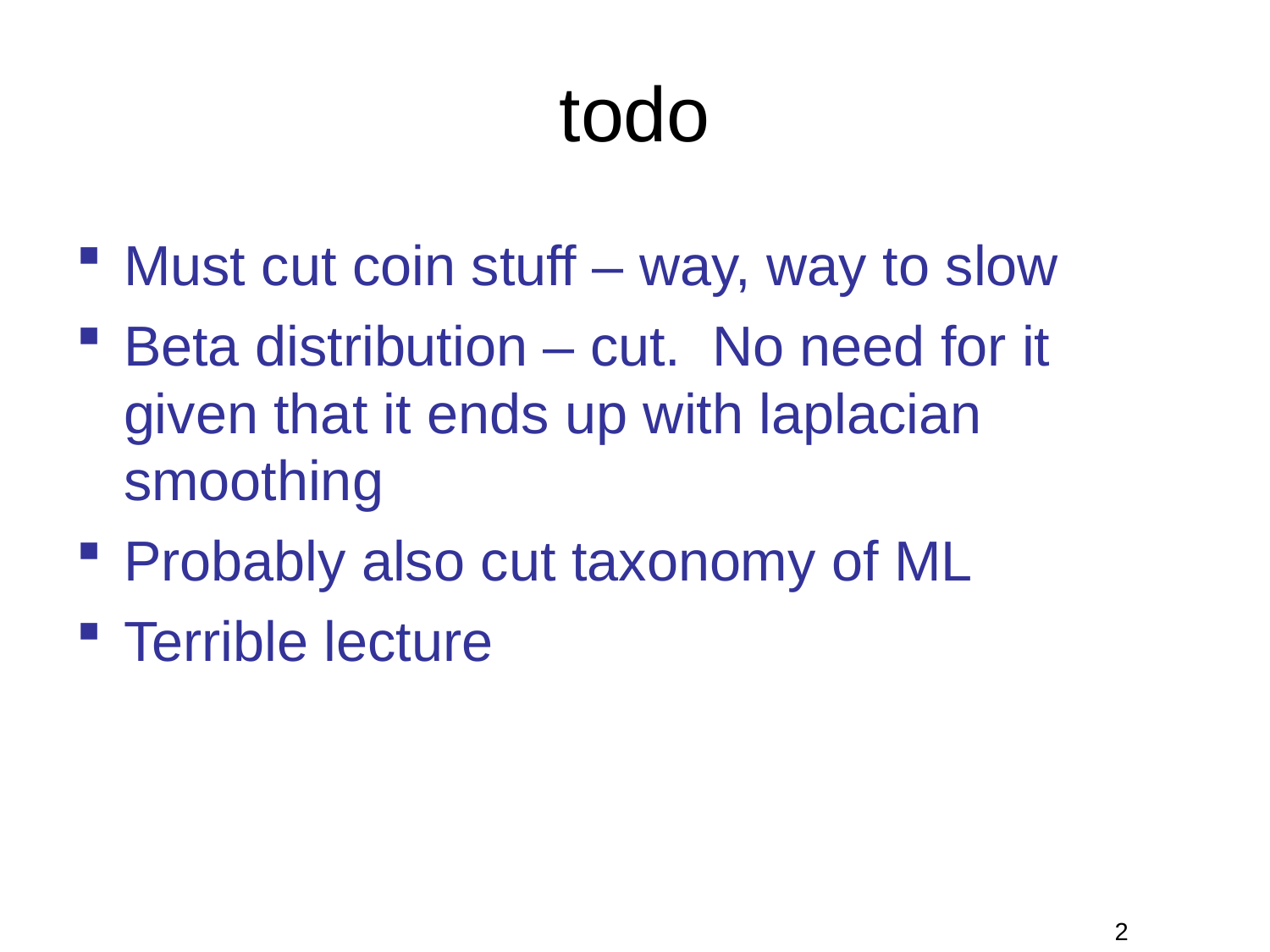

# todo
Must cut coin stuff – way, way to slow
Beta distribution – cut.  No need for it given that it ends up with laplacian smoothing
Probably also cut taxonomy of ML
Terrible lecture
2